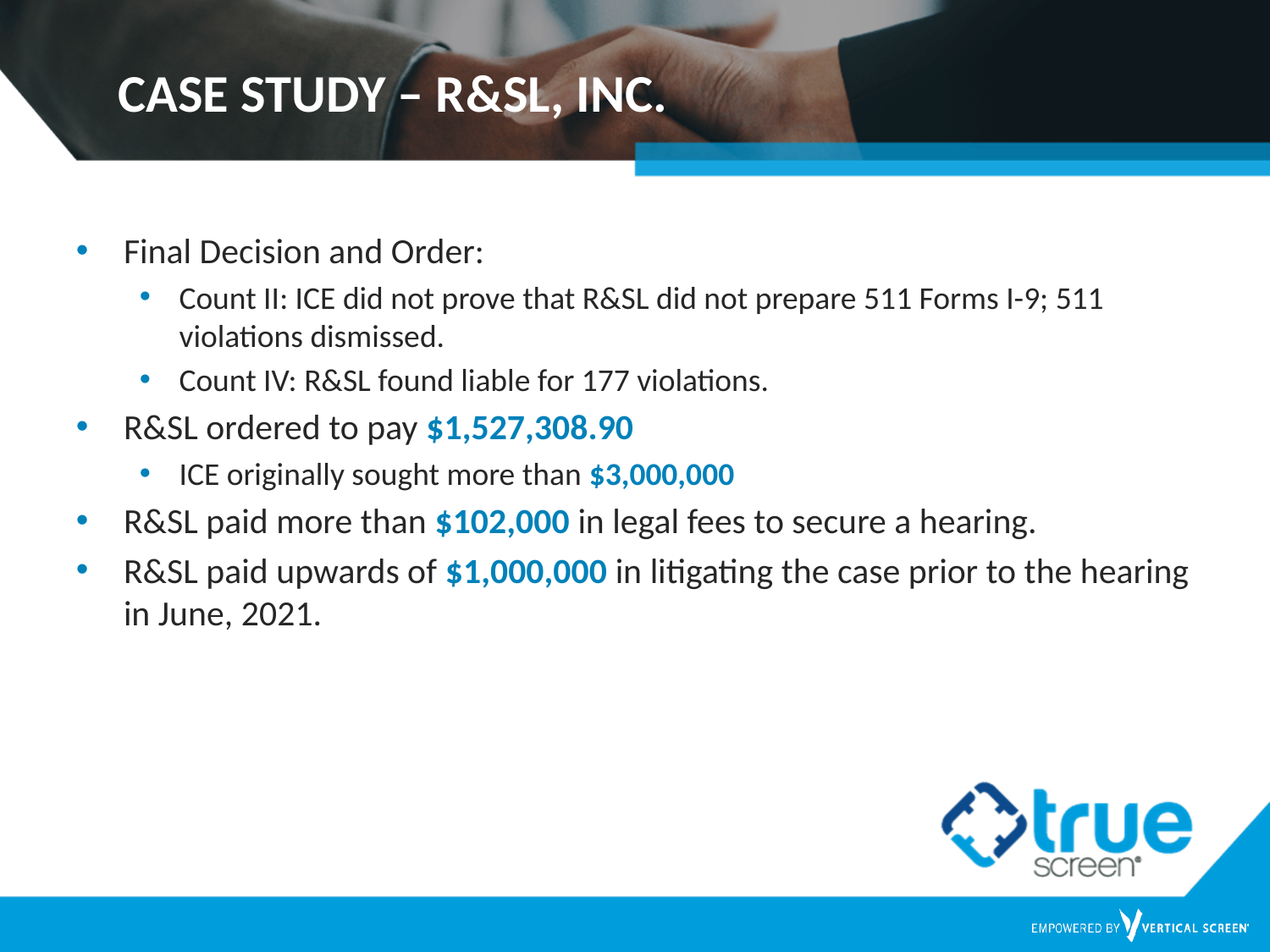

# CASE STUDY – R&SL, INC.
Final Decision and Order:
Count II: ICE did not prove that R&SL did not prepare 511 Forms I-9; 511 violations dismissed.
Count IV: R&SL found liable for 177 violations.
R&SL ordered to pay $1,527,308.90
ICE originally sought more than $3,000,000
R&SL paid more than $102,000 in legal fees to secure a hearing.
R&SL paid upwards of $1,000,000 in litigating the case prior to the hearing in June, 2021.